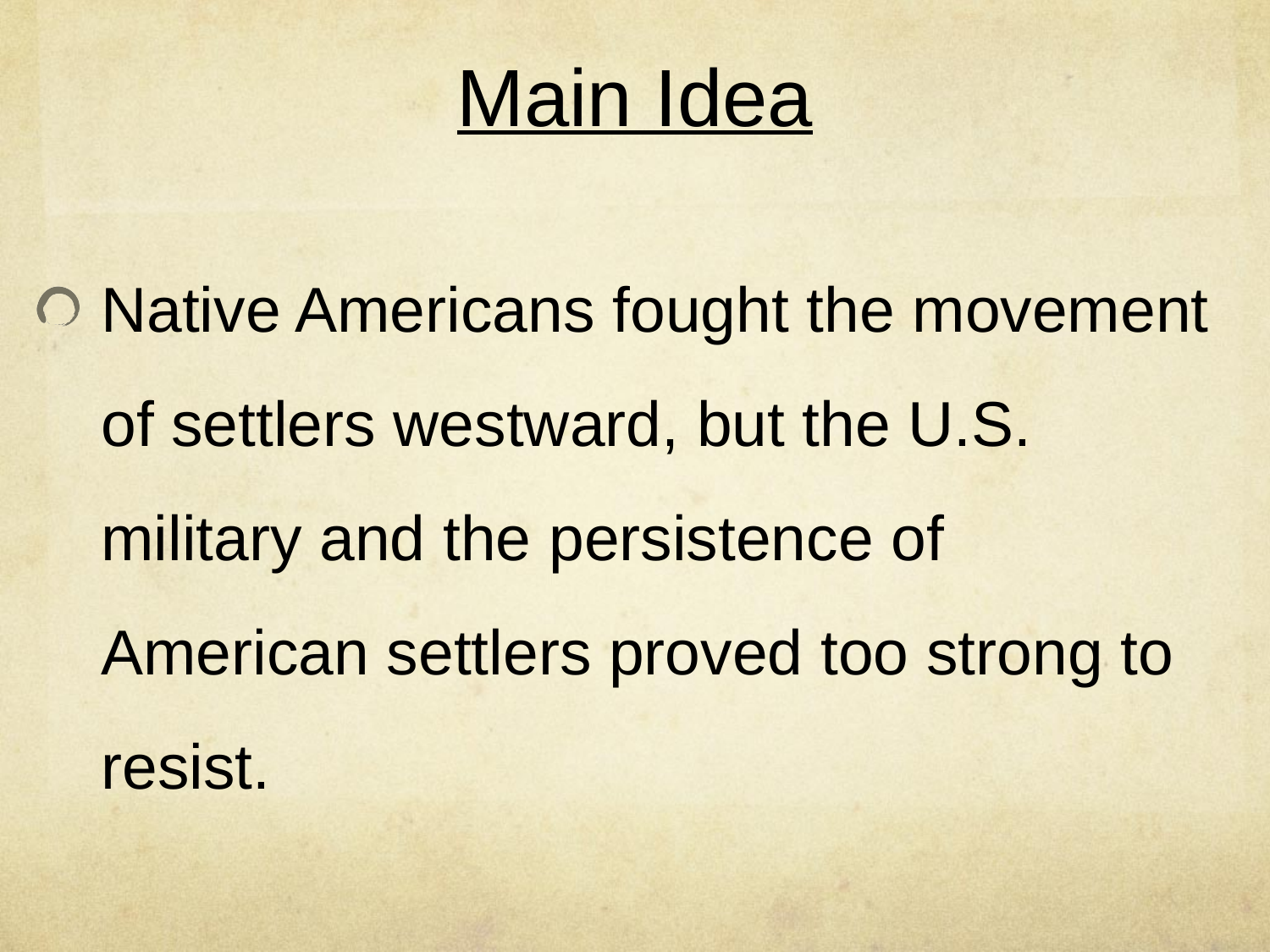

# Main Idea
Native Americans fought the movement of settlers westward, but the U.S. military and the persistence of American settlers proved too strong to resist.